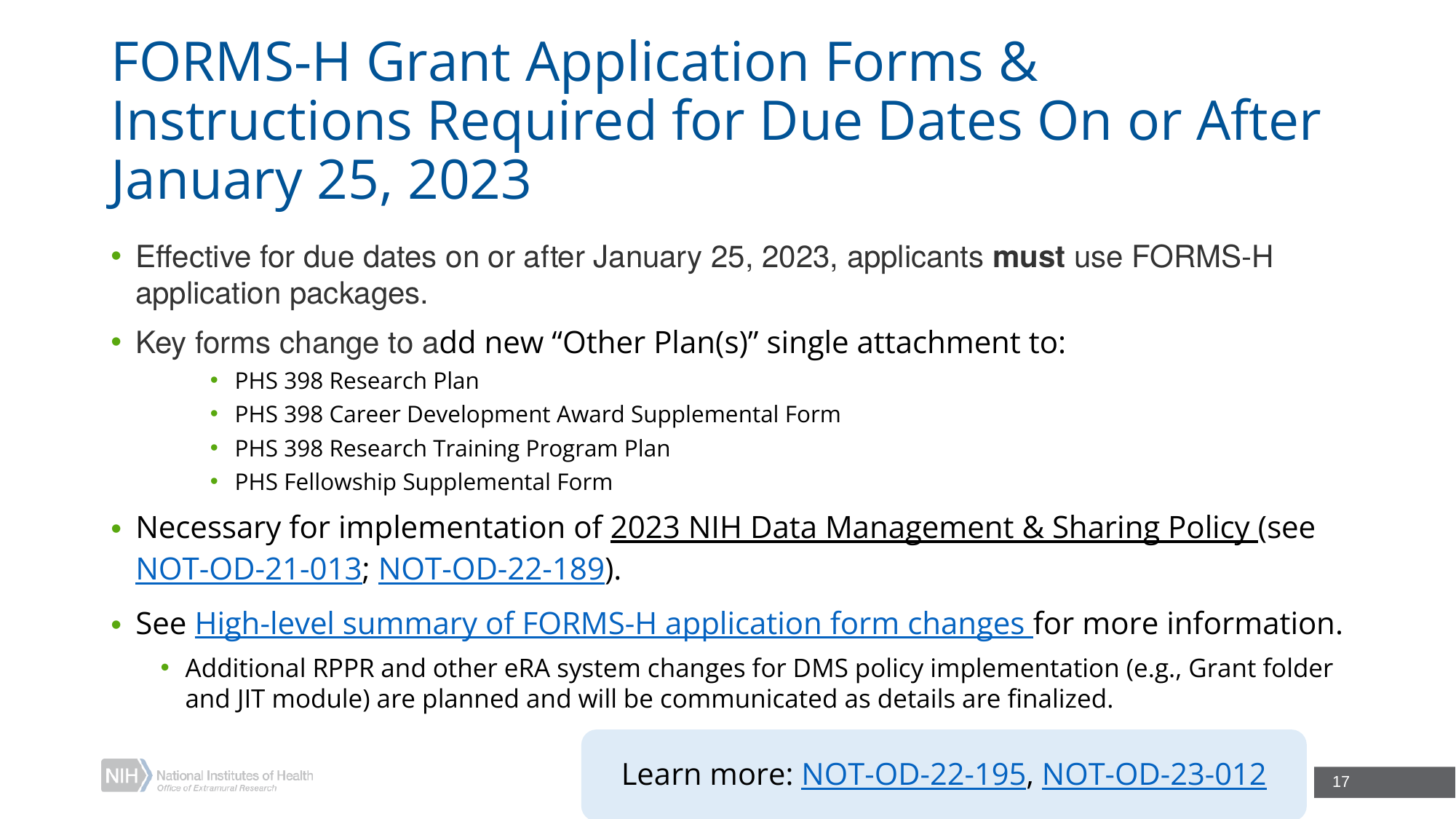

# FORMS-H Grant Application Forms & Instructions Required for Due Dates On or After January 25, 2023
Effective for due dates on or after January 25, 2023, applicants must use FORMS-H application packages.
Key forms change to add new “Other Plan(s)” single attachment to:
PHS 398 Research Plan
PHS 398 Career Development Award Supplemental Form
PHS 398 Research Training Program Plan
PHS Fellowship Supplemental Form
Necessary for implementation of 2023 NIH Data Management & Sharing Policy (see NOT-OD-21-013; NOT-OD-22-189).
See High-level summary of FORMS-H application form changes for more information.
Additional RPPR and other eRA system changes for DMS policy implementation (e.g., Grant folder and JIT module) are planned and will be communicated as details are finalized.
Learn more: NOT-OD-22-195, NOT-OD-23-012
17